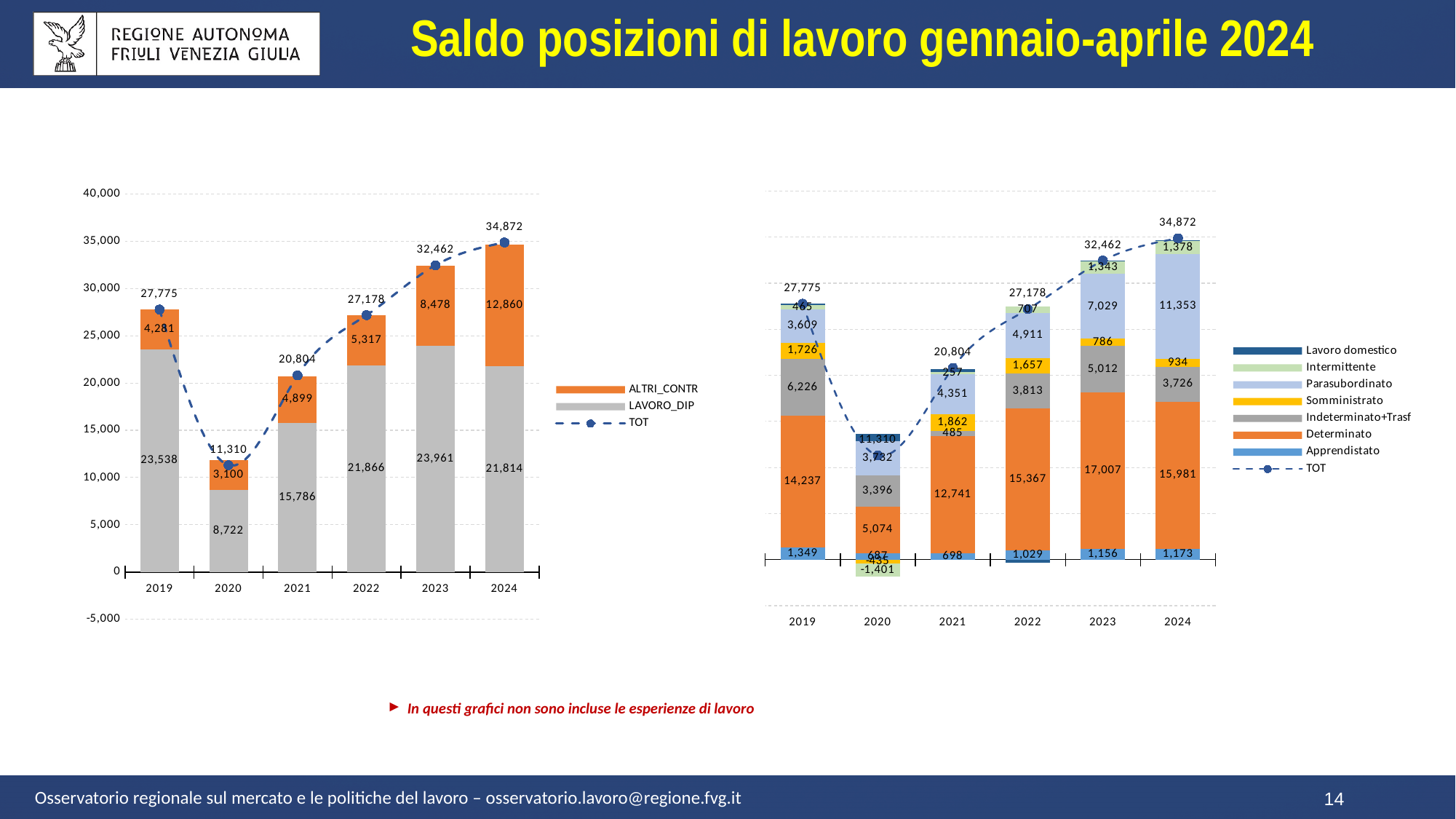

Saldo posizioni di lavoro gennaio-aprile 2024

### Chart

| Category | LAVORO_DIP | ALTRI_CONTR | TOT |
|---|---|---|---|
| 2019 | 23538.0 | 4281.0 | 27775.0 |
| 2020 | 8722.0 | 3100.0 | 11310.0 |
| 2021 | 15786.0 | 4899.0 | 20804.0 |
| 2022 | 21866.0 | 5317.0 | 27178.0 |
| 2023 | 23961.0 | 8478.0 | 32462.0 |
| 2024 | 21814.0 | 12860.0 | 34872.0 |

### Chart

| Category | Apprendistato | Determinato | Indeterminato+Trasf | Somministrato | Parasubordinato | Intermittente | Lavoro domestico | TOT |
|---|---|---|---|---|---|---|---|---|
| 2019 | 1349.0 | 14237.0 | 6226.0 | 1726.0 | 3609.0 | 465.0 | 207.0 | 27775.0 |
| 2020 | 687.0 | 5074.0 | 3396.0 | -435.0 | 3732.0 | -1401.0 | 769.0 | 11310.0 |
| 2021 | 698.0 | 12741.0 | 485.0 | 1862.0 | 4351.0 | 257.0 | 291.0 | 20804.0 |
| 2022 | 1029.0 | 15367.0 | 3813.0 | 1657.0 | 4911.0 | 707.0 | -301.0 | 27178.0 |
| 2023 | 1156.0 | 17007.0 | 5012.0 | 786.0 | 7029.0 | 1343.0 | 106.0 | 32462.0 |
| 2024 | 1173.0 | 15981.0 | 3726.0 | 934.0 | 11353.0 | 1378.0 | 129.0 | 34872.0 |
In questi grafici non sono incluse le esperienze di lavoro
Osservatorio regionale sul mercato e le politiche del lavoro – osservatorio.lavoro@regione.fvg.it
14